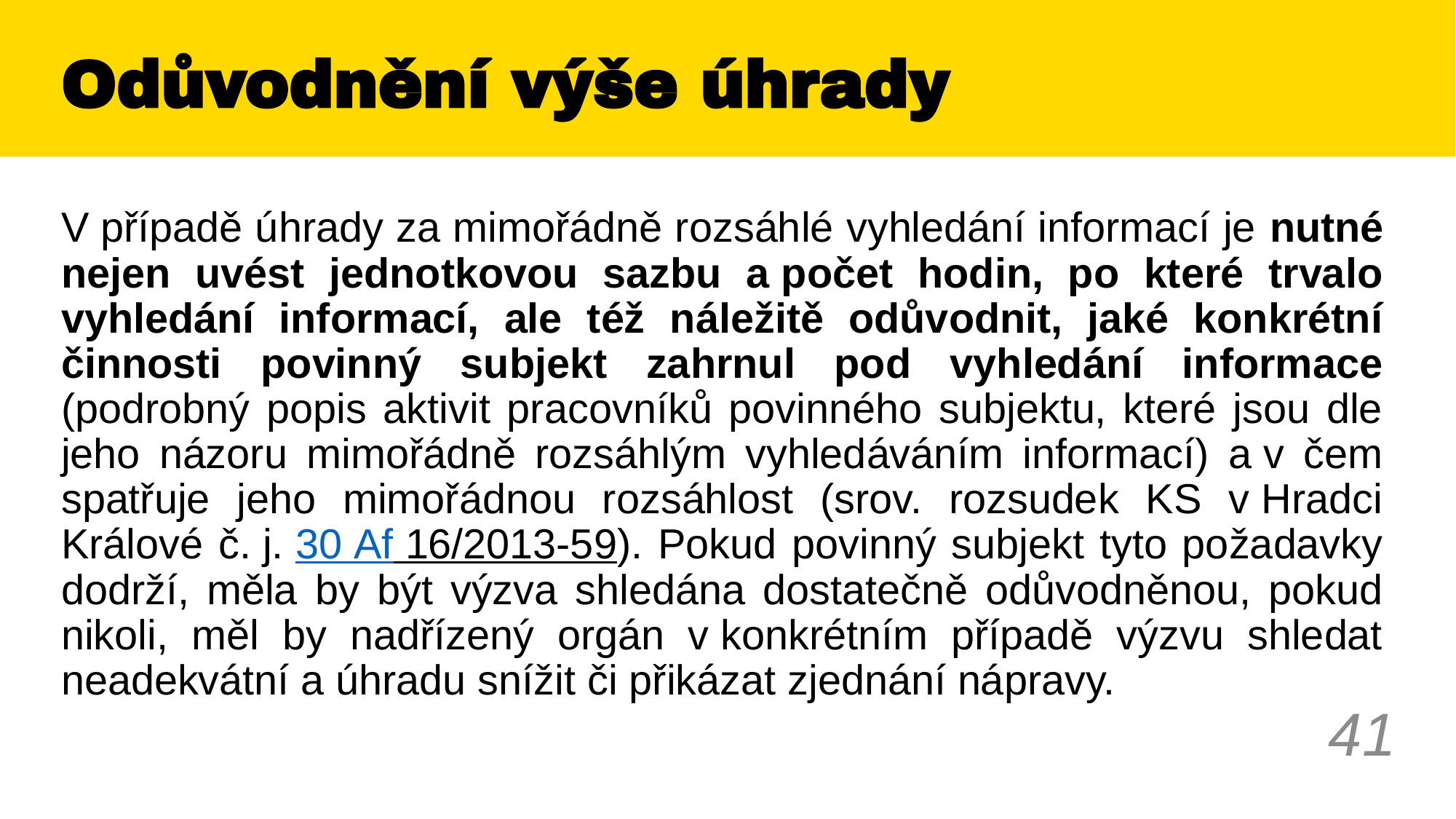

# Odůvodnění výše úhrady
V případě úhrady za mimořádně rozsáhlé vyhledání informací je nutné nejen uvést jednotkovou sazbu a počet hodin, po které trvalo vyhledání informací, ale též náležitě odůvodnit, jaké konkrétní činnosti povinný subjekt zahrnul pod vyhledání informace (podrobný popis aktivit pracovníků povinného subjektu, které jsou dle jeho názoru mimořádně rozsáhlým vyhledáváním informací) a v čem spatřuje jeho mimořádnou rozsáhlost (srov. rozsudek KS v Hradci Králové č. j. 30 Af 16/2013-59). Pokud povinný subjekt tyto požadavky dodrží, měla by být výzva shledána dostatečně odůvodněnou, pokud nikoli, měl by nadřízený orgán v konkrétním případě výzvu shledat neadekvátní a úhradu snížit či přikázat zjednání nápravy.
41